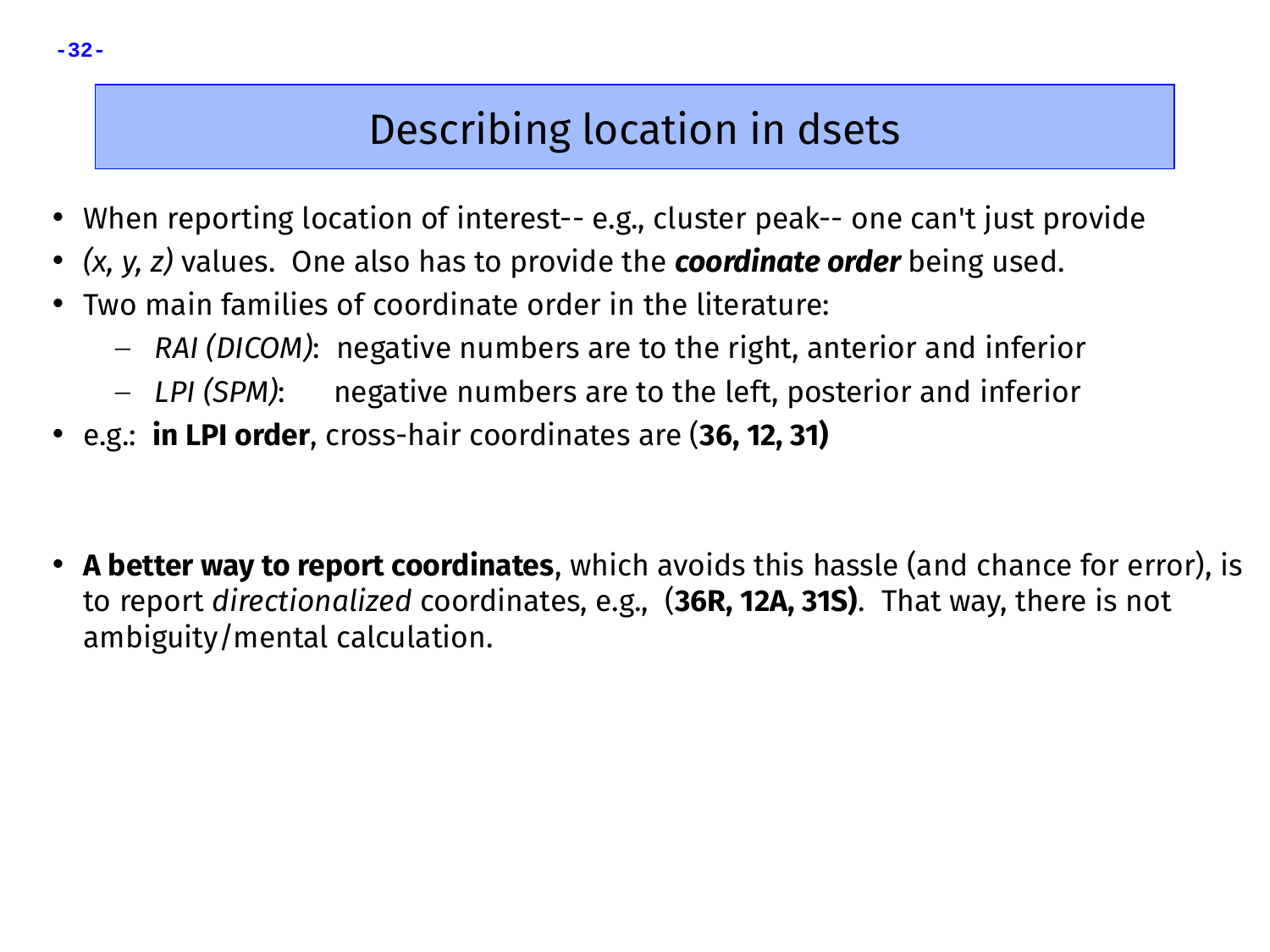

Describing location in dsets
When reporting location of interest-- e.g., cluster peak-- one can't just provide
(x, y, z) values.  One also has to provide the coordinate order being used.
Two main families of coordinate order in the literature:
RAI (DICOM):  negative numbers are to the right, anterior and inferior
LPI (SPM):      negative numbers are to the left, posterior and inferior
e.g.:  in LPI order, cross-hair coordinates are (36, 12, 31)

A better way to report coordinates, which avoids this hassle (and chance for error), is to report directionalized coordinates, e.g.,  (36R, 12A, 31S).  That way, there is not ambiguity/mental calculation.